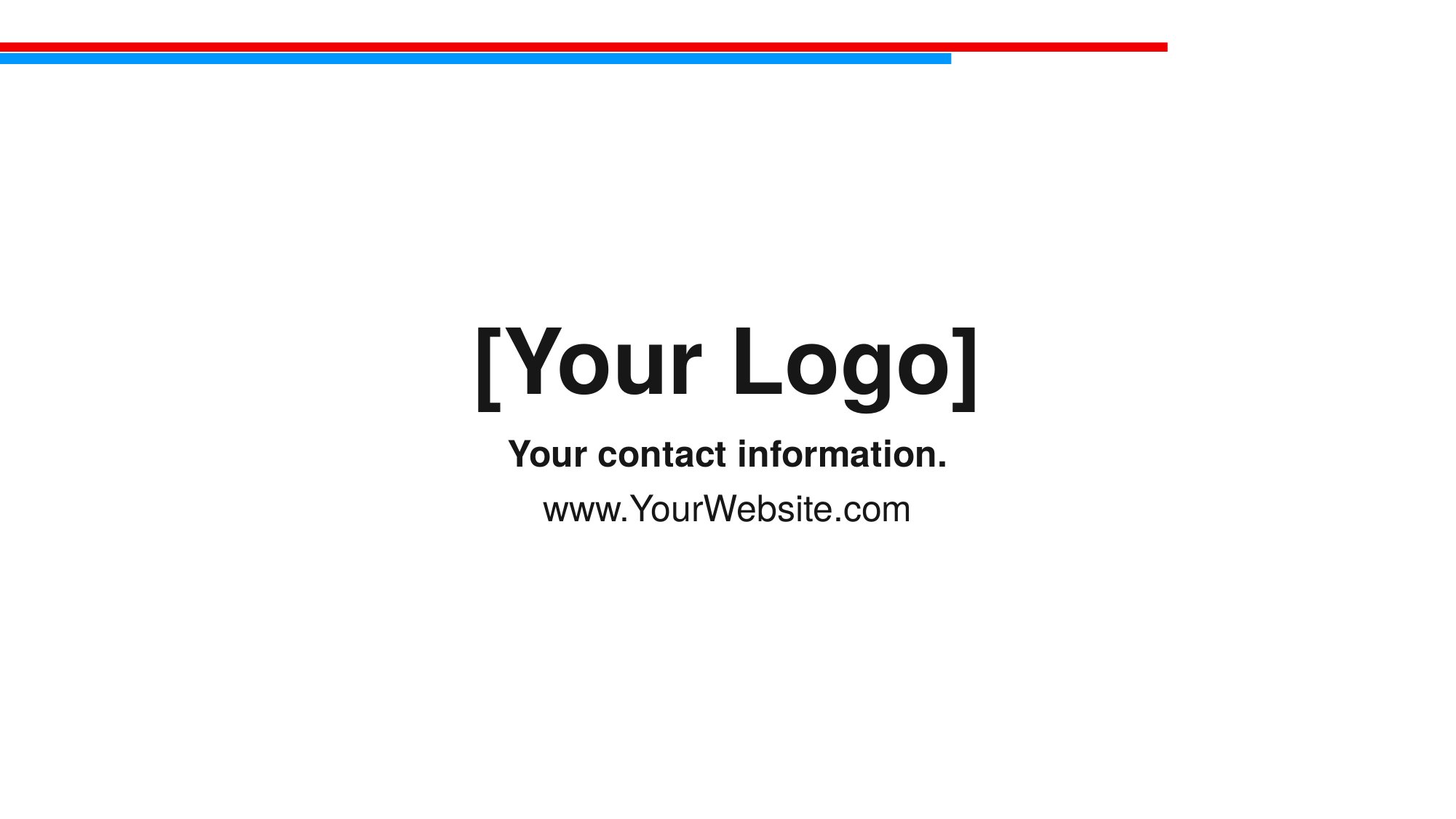

# [Your Logo]
Your contact information.
www.YourWebsite.com